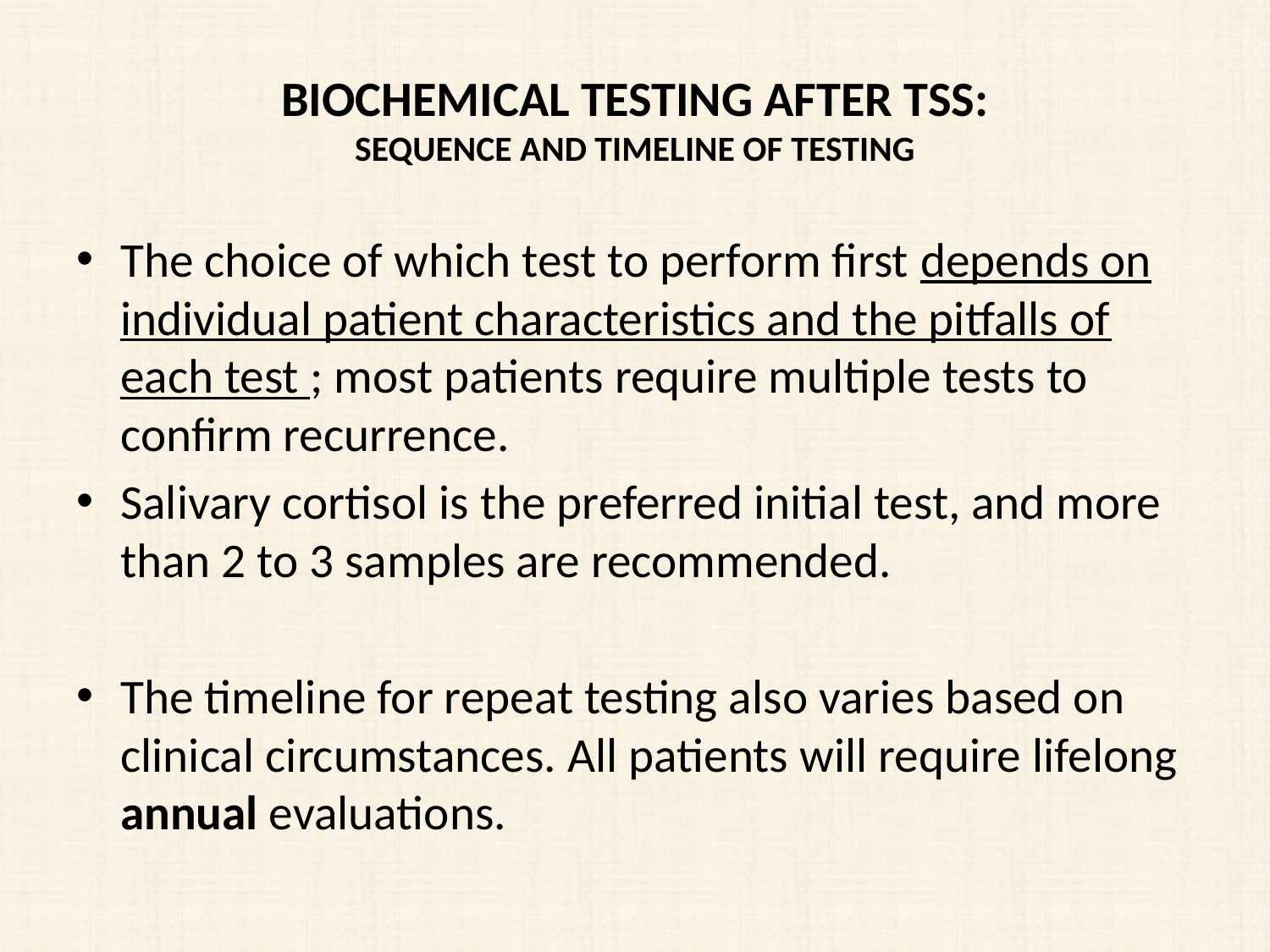

# BIOCHEMICAL TESTING AFTER TSS: SEQUENCE AND TIMELINE OF TESTING
The choice of which test to perform first depends on individual patient characteristics and the pitfalls of each test ; most patients require multiple tests to confirm recurrence.
Salivary cortisol is the preferred initial test, and more than 2 to 3 samples are recommended.

The timeline for repeat testing also varies based on clinical circumstances. All patients will require lifelong annual evaluations.